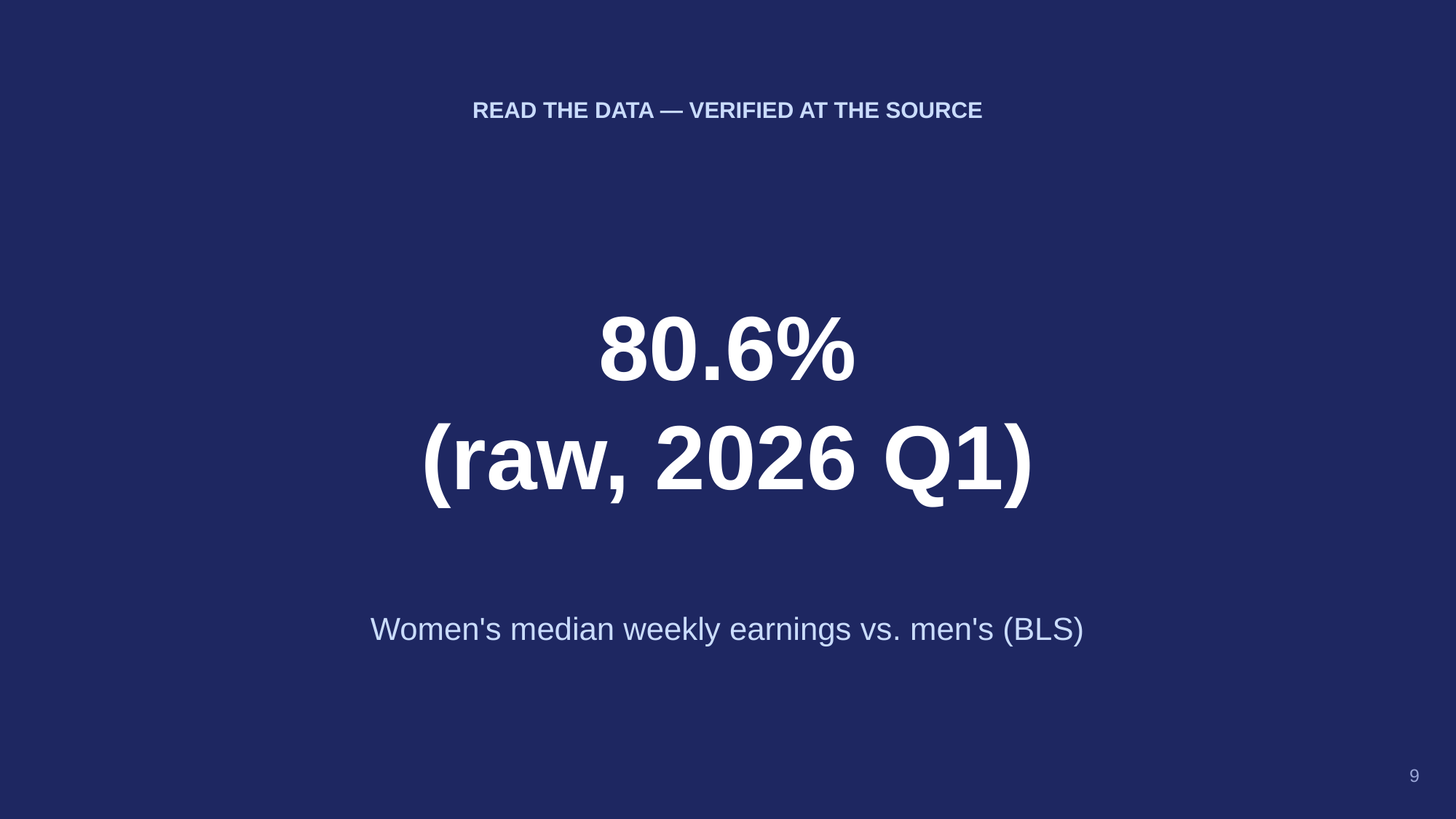

READ THE DATA — VERIFIED AT THE SOURCE
80.6%
(raw, 2026 Q1)
Women's median weekly earnings vs. men's (BLS)
9